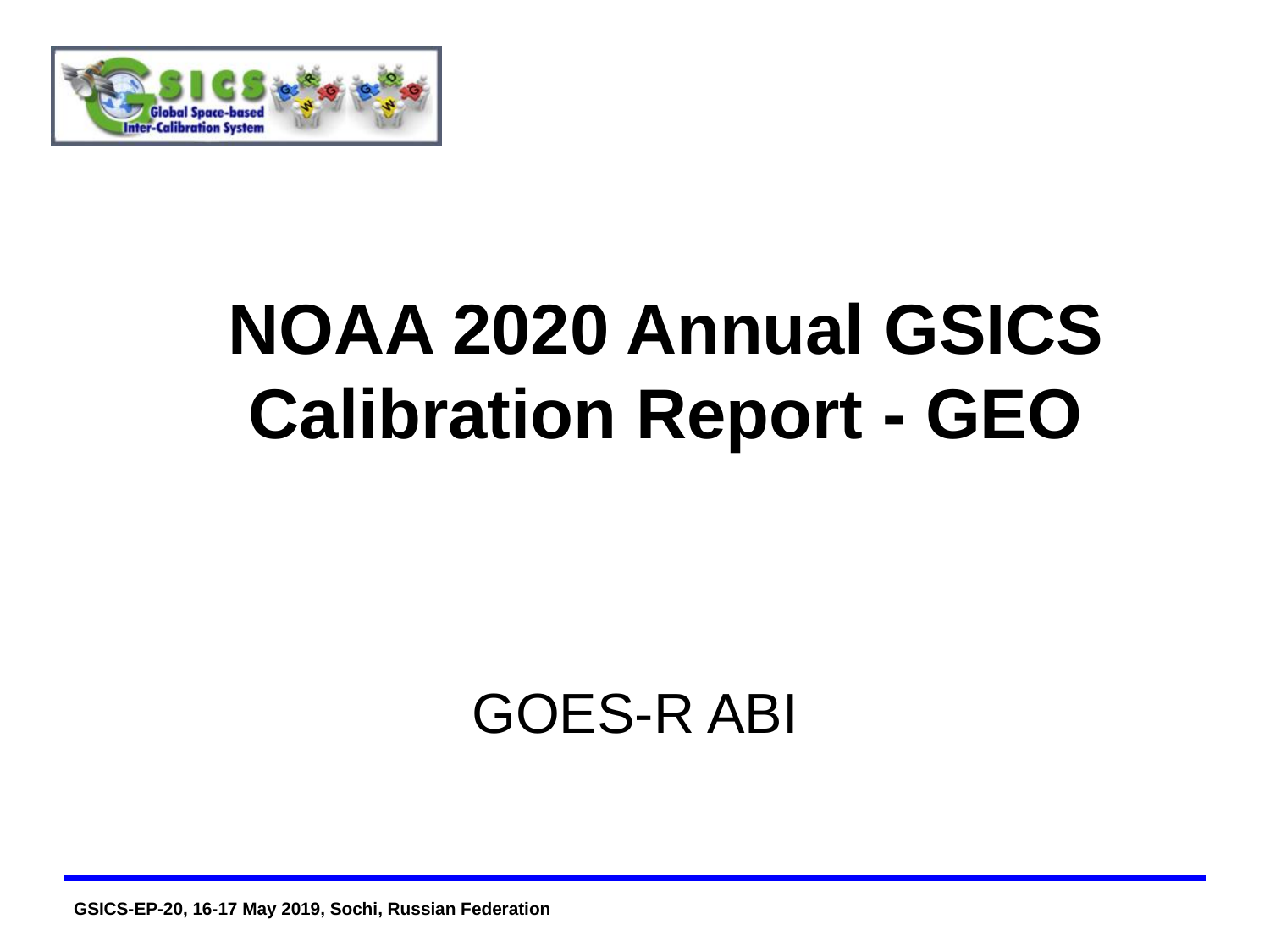

# NOAA 2020 Annual GSICS Calibration Report - GEO
GOES-R ABI